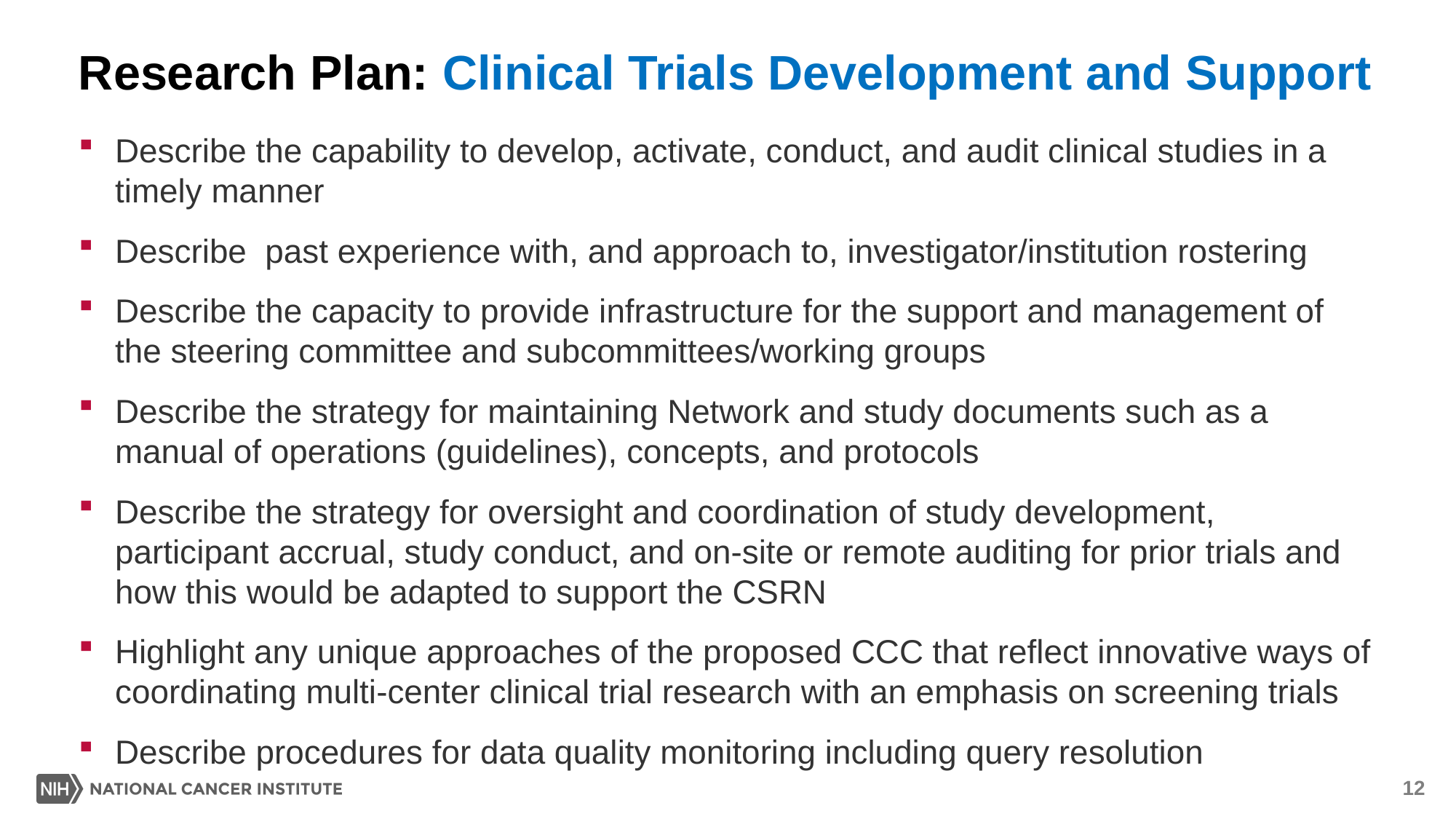

# Research Plan: Clinical Trials Development and Support
Describe the capability to develop, activate, conduct, and audit clinical studies in a timely manner
Describe  past experience with, and approach to, investigator/institution rostering
Describe the capacity to provide infrastructure for the support and management of the steering committee and subcommittees/working groups
Describe the strategy for maintaining Network and study documents such as a manual of operations (guidelines), concepts, and protocols
Describe the strategy for oversight and coordination of study development, participant accrual, study conduct, and on-site or remote auditing for prior trials and how this would be adapted to support the CSRN
Highlight any unique approaches of the proposed CCC that reflect innovative ways of coordinating multi-center clinical trial research with an emphasis on screening trials
Describe procedures for data quality monitoring including query resolution